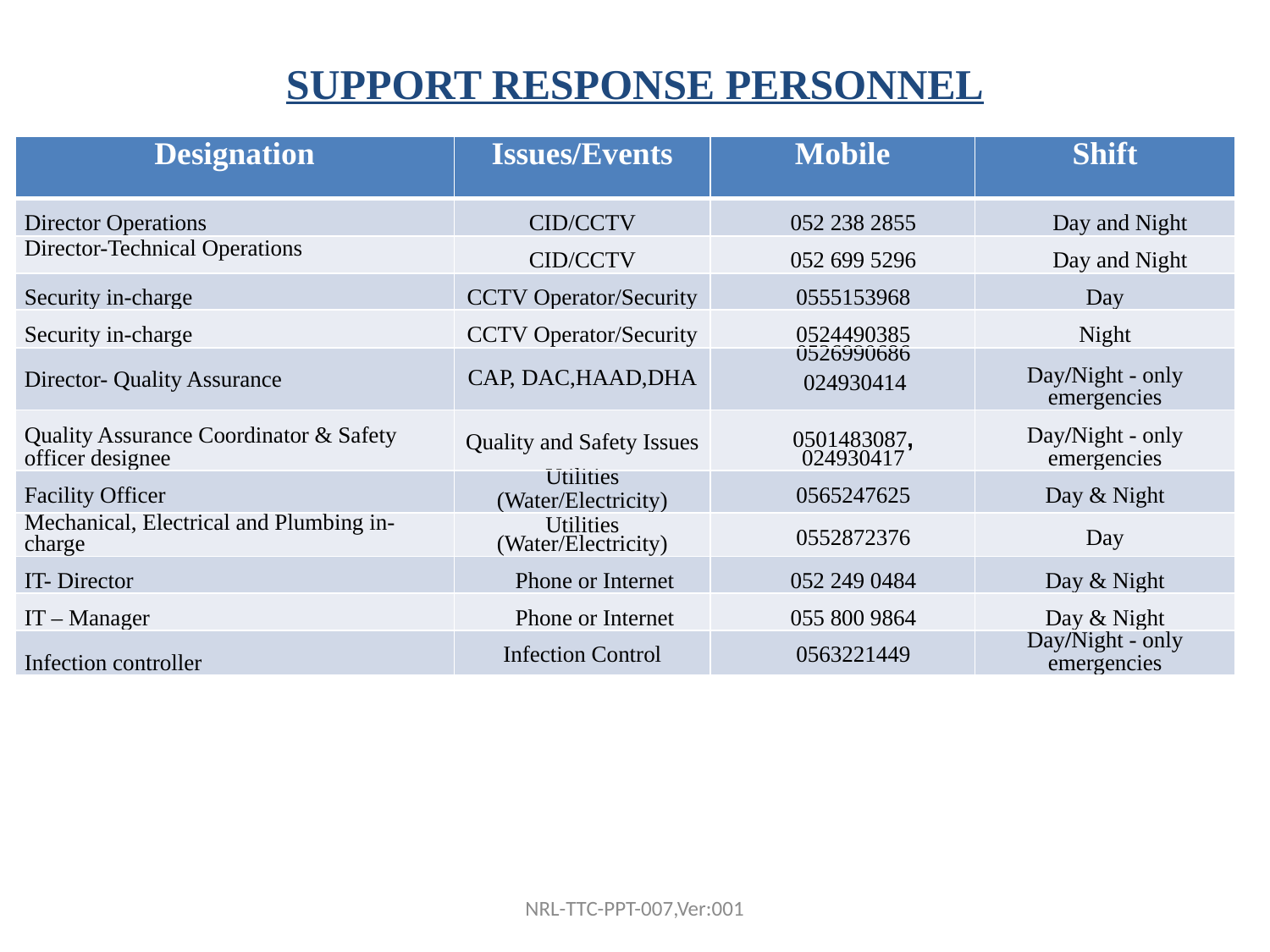

# SUPPORT RESPONSE PERSONNEL
| Designation | Issues/Events | Mobile | Shift |
| --- | --- | --- | --- |
| Director Operations | CID/CCTV | 052 238 2855 | Day and Night |
| Director-Technical Operations | CID/CCTV | 052 699 5296 | Day and Night |
| Security in-charge | CCTV Operator/Security | 0555153968 | Day |
| Security in-charge | CCTV Operator/Security | 0524490385 | Night |
| Director- Quality Assurance | CAP, DAC,HAAD,DHA | 0526990686 024930414 | Day/Night - only emergencies |
| Quality Assurance Coordinator & Safety officer designee | Quality and Safety Issues | 0501483087, 024930417 | Day/Night - only emergencies |
| Facility Officer | Utilities (Water/Electricity) | 0565247625 | Day & Night |
| Mechanical, Electrical and Plumbing in-charge | Utilities (Water/Electricity) | 0552872376 | Day |
| IT- Director | Phone or Internet | 052 249 0484 | Day & Night |
| IT – Manager | Phone or Internet | 055 800 9864 | Day & Night |
| Infection controller | Infection Control | 0563221449 | Day/Night - only emergencies |
NRL-TTC-PPT-007,Ver:001